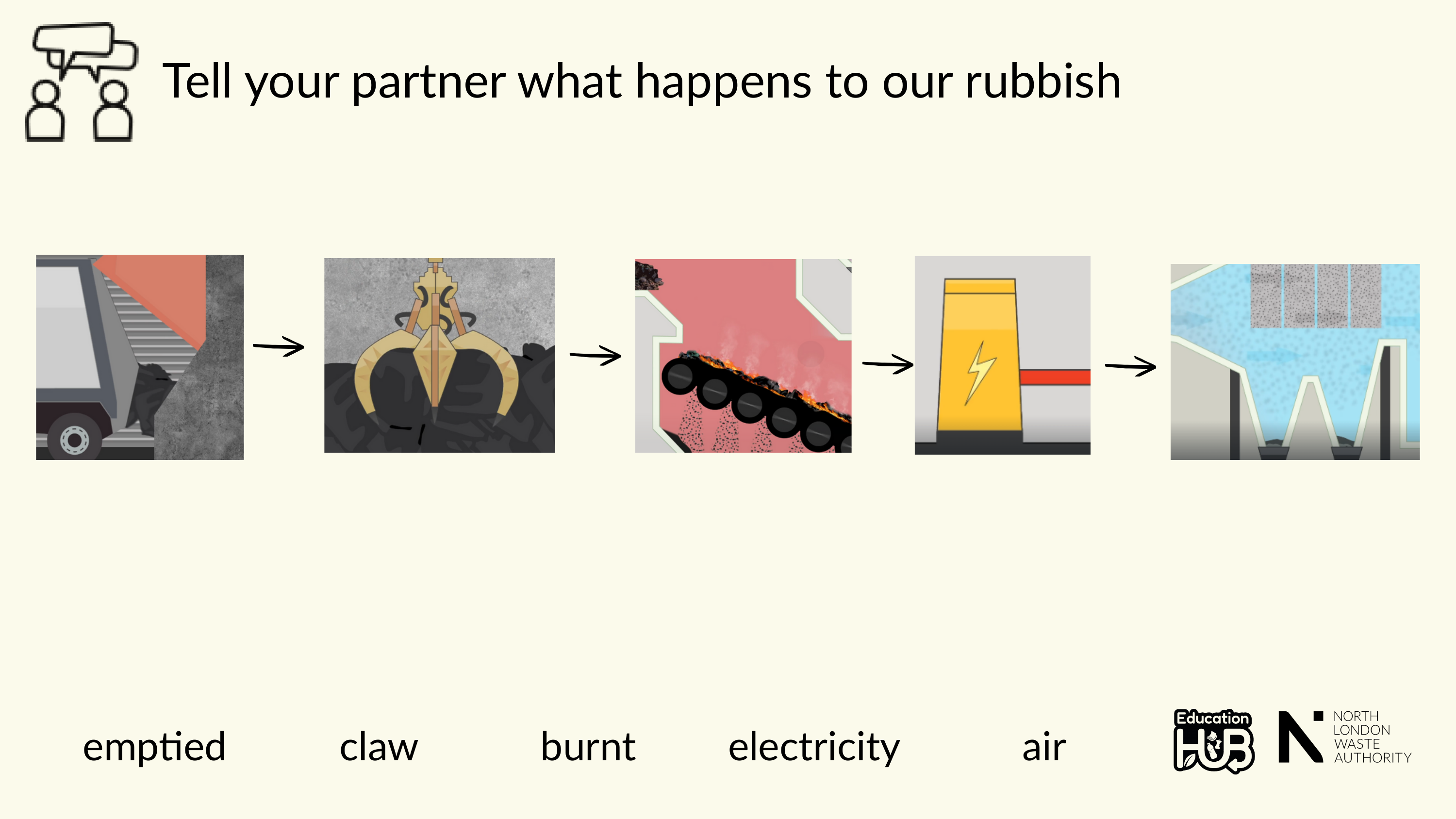

Tell your partner what happens to our rubbish

 emptied           claw            burnt         electricity            air